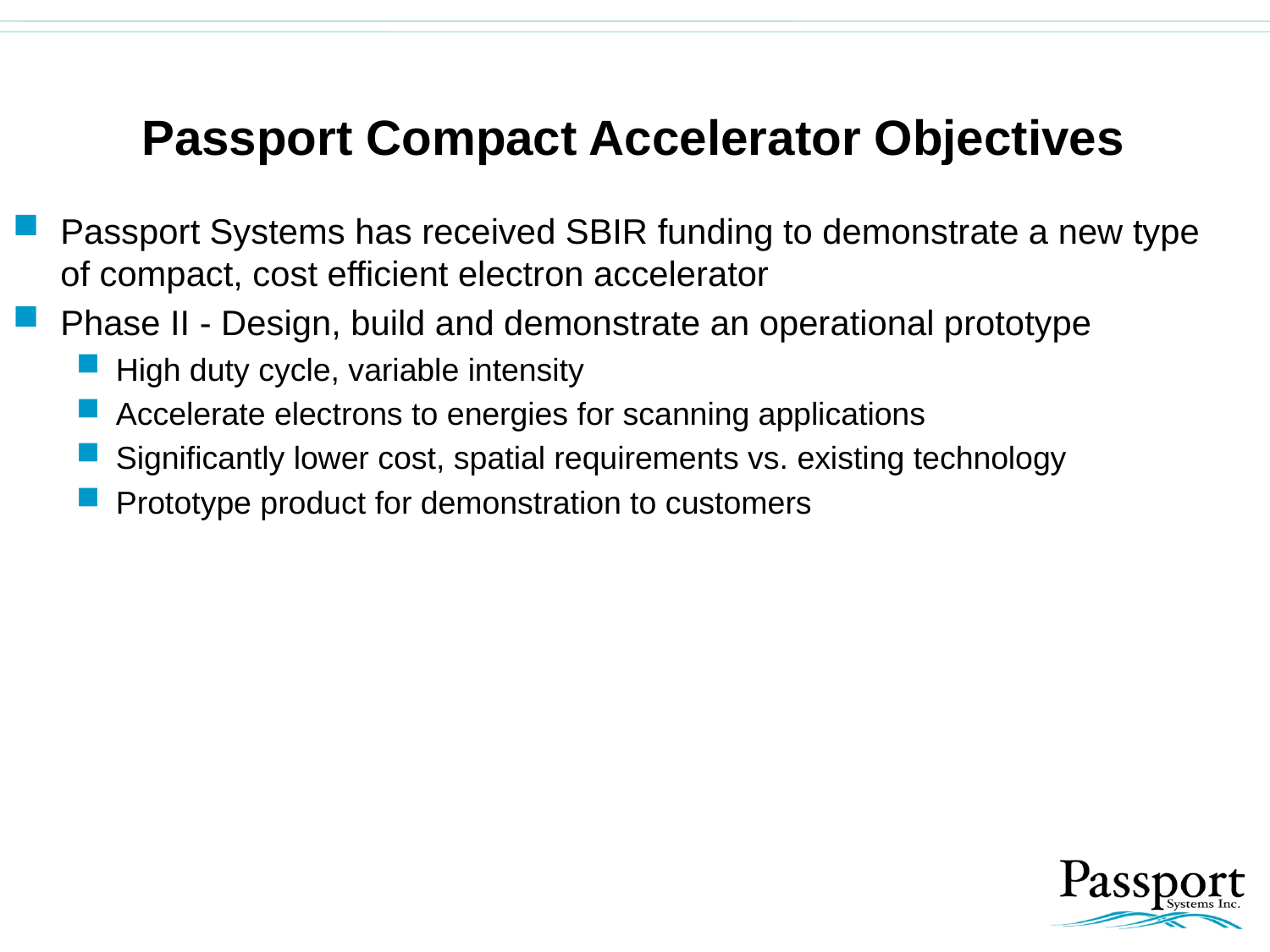

Passport Compact Accelerator Objectives
Passport Systems has received SBIR funding to demonstrate a new type of compact, cost efficient electron accelerator
Phase II - Design, build and demonstrate an operational prototype
High duty cycle, variable intensity
Accelerate electrons to energies for scanning applications
Significantly lower cost, spatial requirements vs. existing technology
Prototype product for demonstration to customers